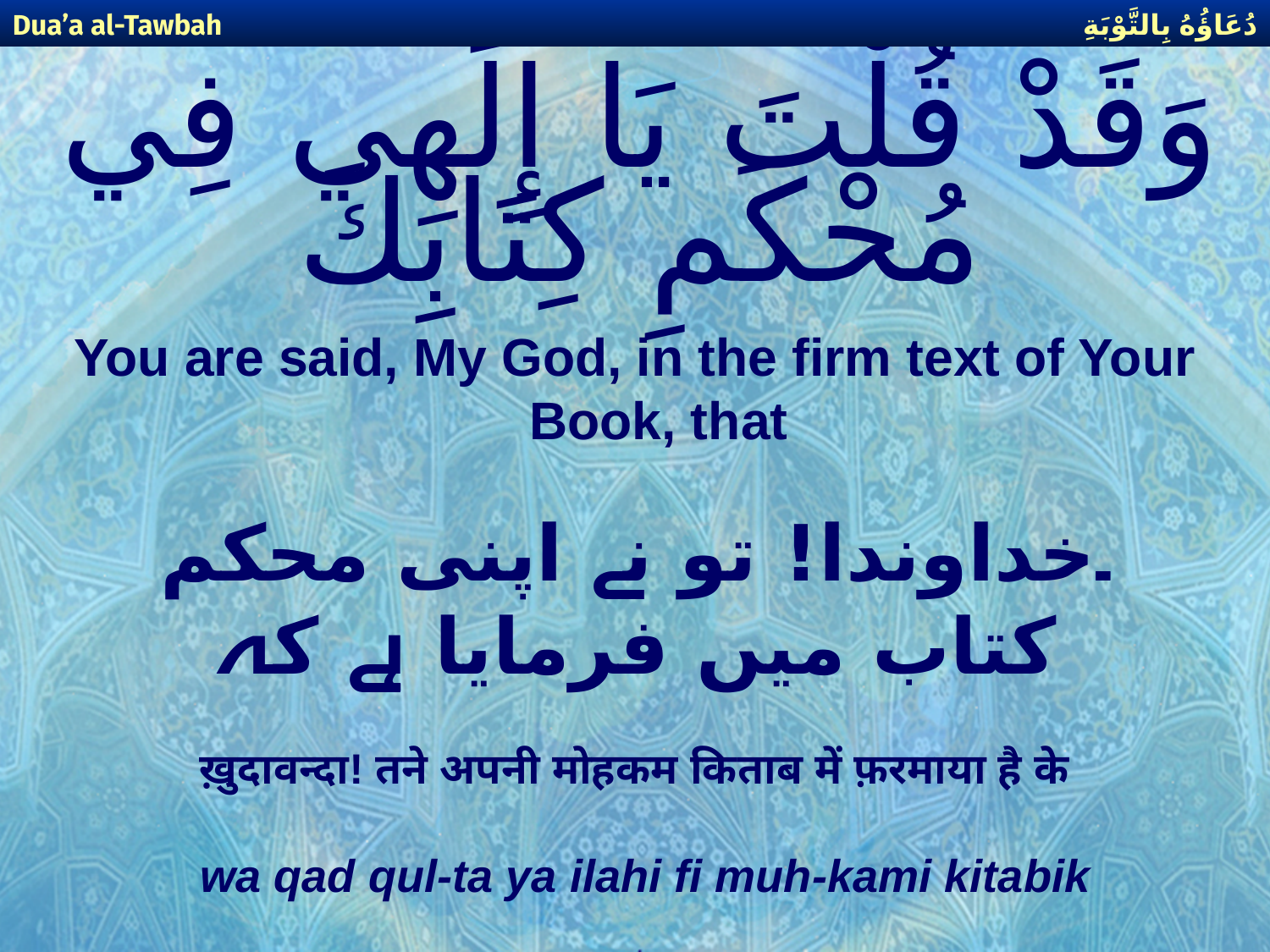

دُعَاؤُهُ بِالتَّوْبَةِ
Dua’a al-Tawbah
# وَقَدْ قُلْتَ يَا إِلَهِي فِي مُحْكَمِ كِتَابِكَ
You are said, My God, in the firm text of Your Book, that
۔خداوندا! تو نے اپنی محکم کتاب میں فرمایا ہے کہ
ख़ुदावन्दा! तने अपनी मोहकम किताब में फ़रमाया है के
wa qad qul-ta ya ilahi fi muh-kami kitabik